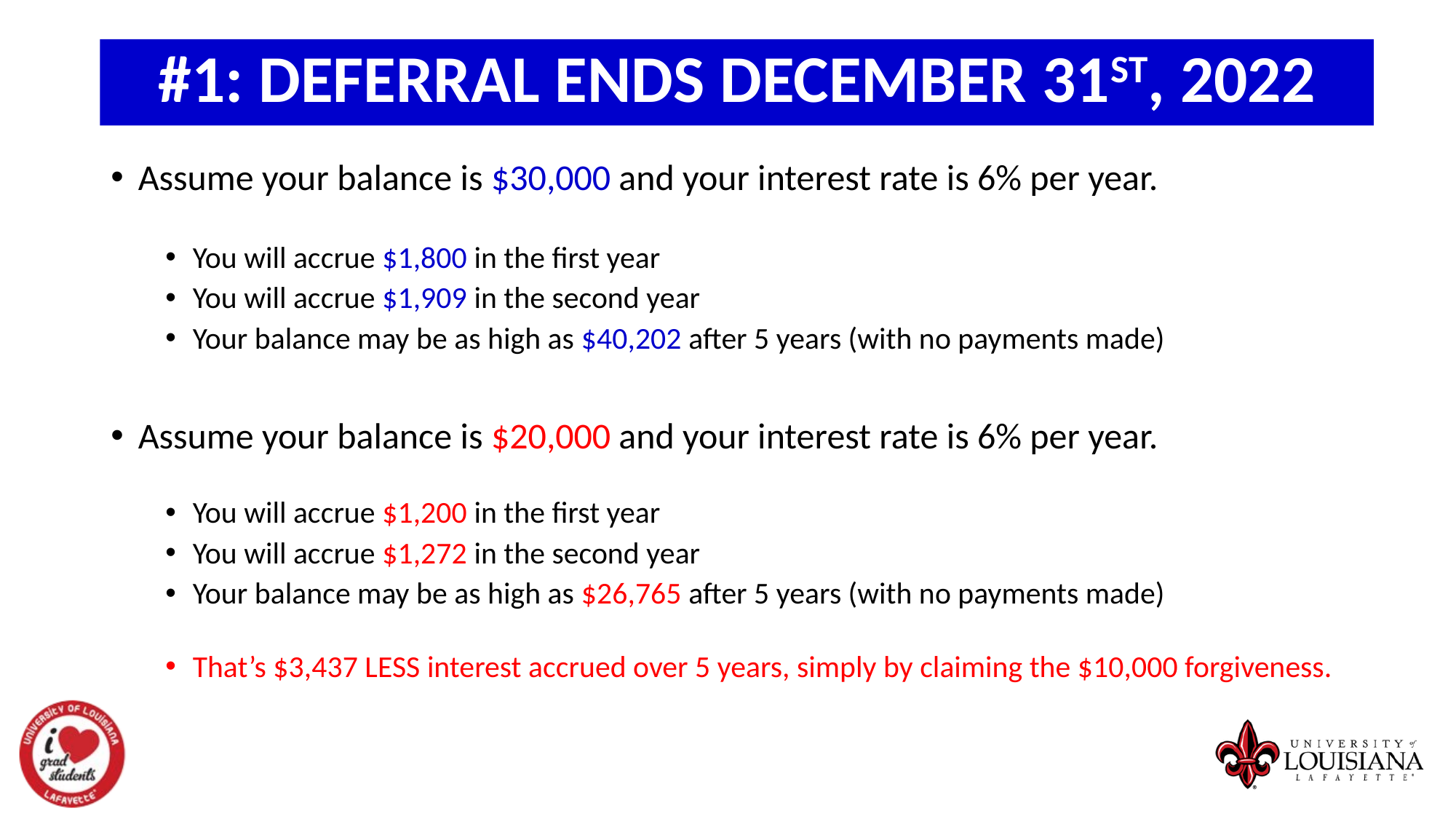

#1: DEFERRAL ENDS DECEMBER 31ST, 2022
Assume your balance is $30,000 and your interest rate is 6% per year.
You will accrue $1,800 in the first year
You will accrue $1,909 in the second year
Your balance may be as high as $40,202 after 5 years (with no payments made)

Assume your balance is $20,000 and your interest rate is 6% per year.
You will accrue $1,200 in the first year
You will accrue $1,272 in the second year
Your balance may be as high as $26,765 after 5 years (with no payments made)
That’s $3,437 LESS interest accrued over 5 years, simply by claiming the $10,000 forgiveness.